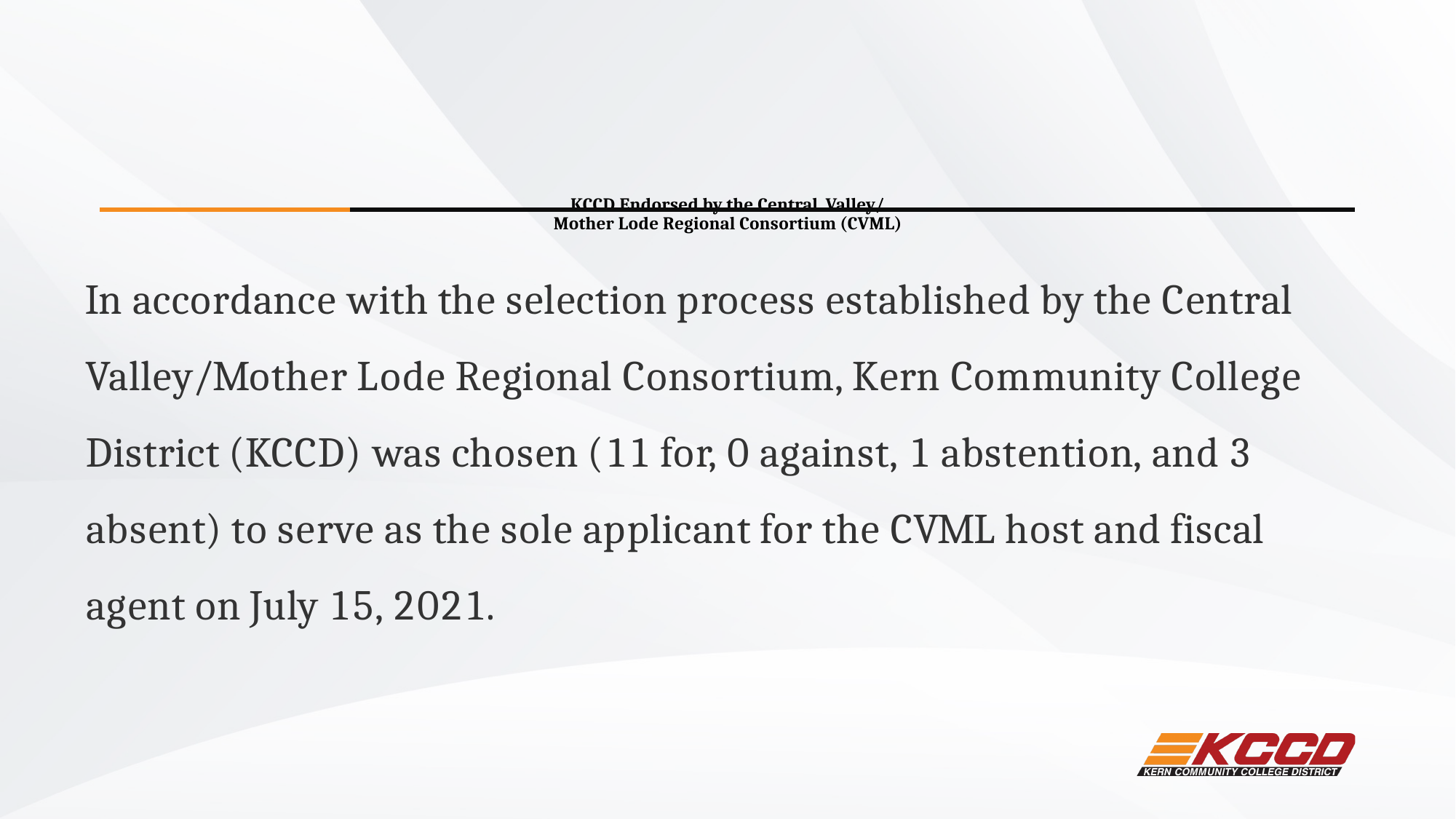

# KCCD Endorsed by the Central  Valley/ Mother Lode Regional Consortium (CVML)

In accordance with the selection process established by the Central Valley/Mother Lode Regional Consortium, Kern Community College District (KCCD) was chosen (11 for, 0 against, 1 abstention, and 3 absent) to serve as the sole applicant for the CVML host and fiscal agent on July 15, 2021.